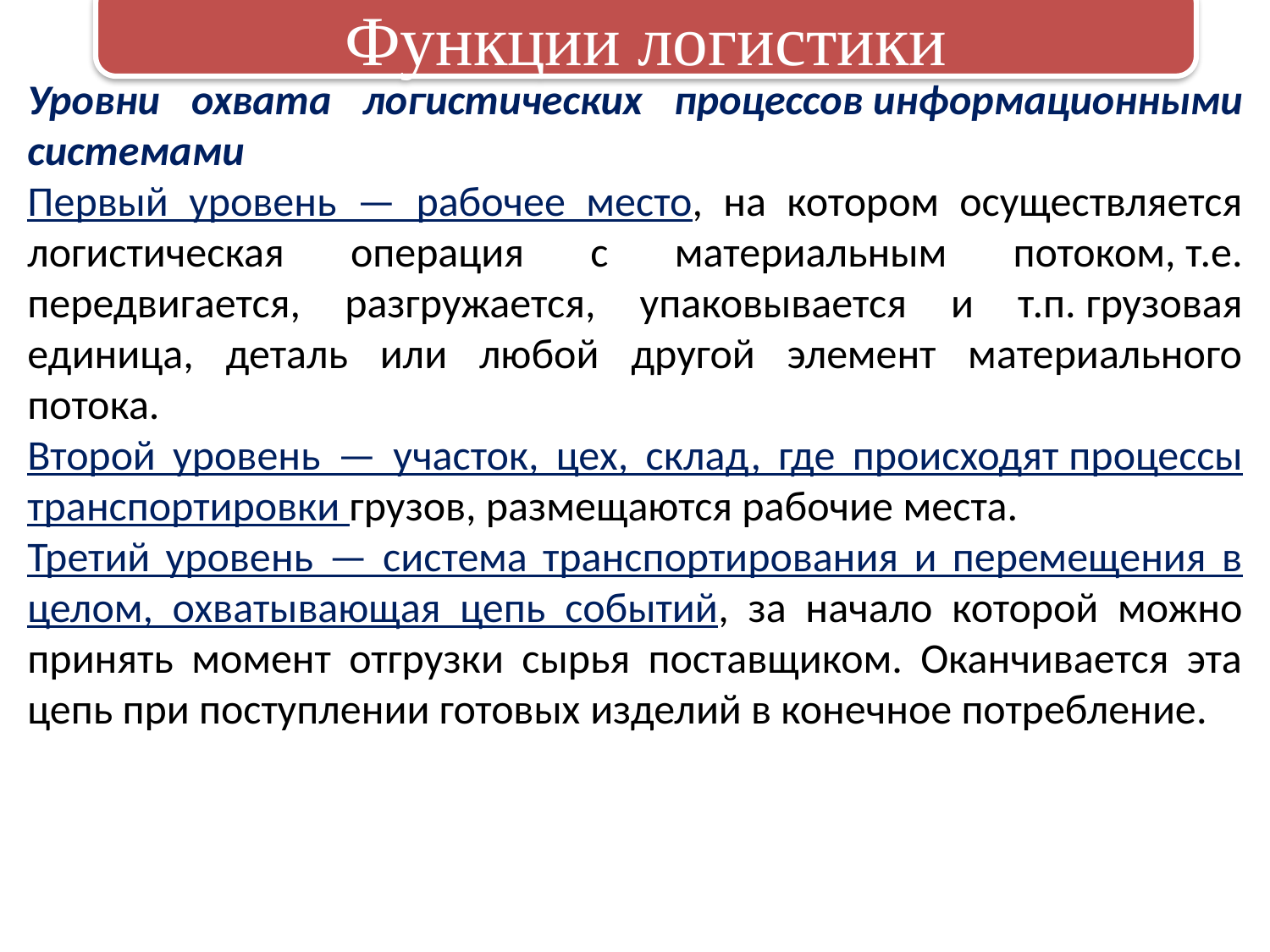

Функции логистики
Уровни охвата логистических процессов информационными системами
Первый уровень — рабочее место, на котором осуществляется логистическая операция с материальным потоком, т.е. передвигается, разгружается, упаковывается и т.п. грузовая единица, деталь или любой другой элемент материального потока.
Второй уровень — участок, цех, склад, где происходят процессы транспортировки грузов, размещаются рабочие места.
Третий уровень — система транспортирования и перемещения в целом, охватывающая цепь событий, за начало которой можно принять момент отгрузки сырья поставщиком. Оканчивается эта цепь при поступлении готовых изделий в конечное потребление.